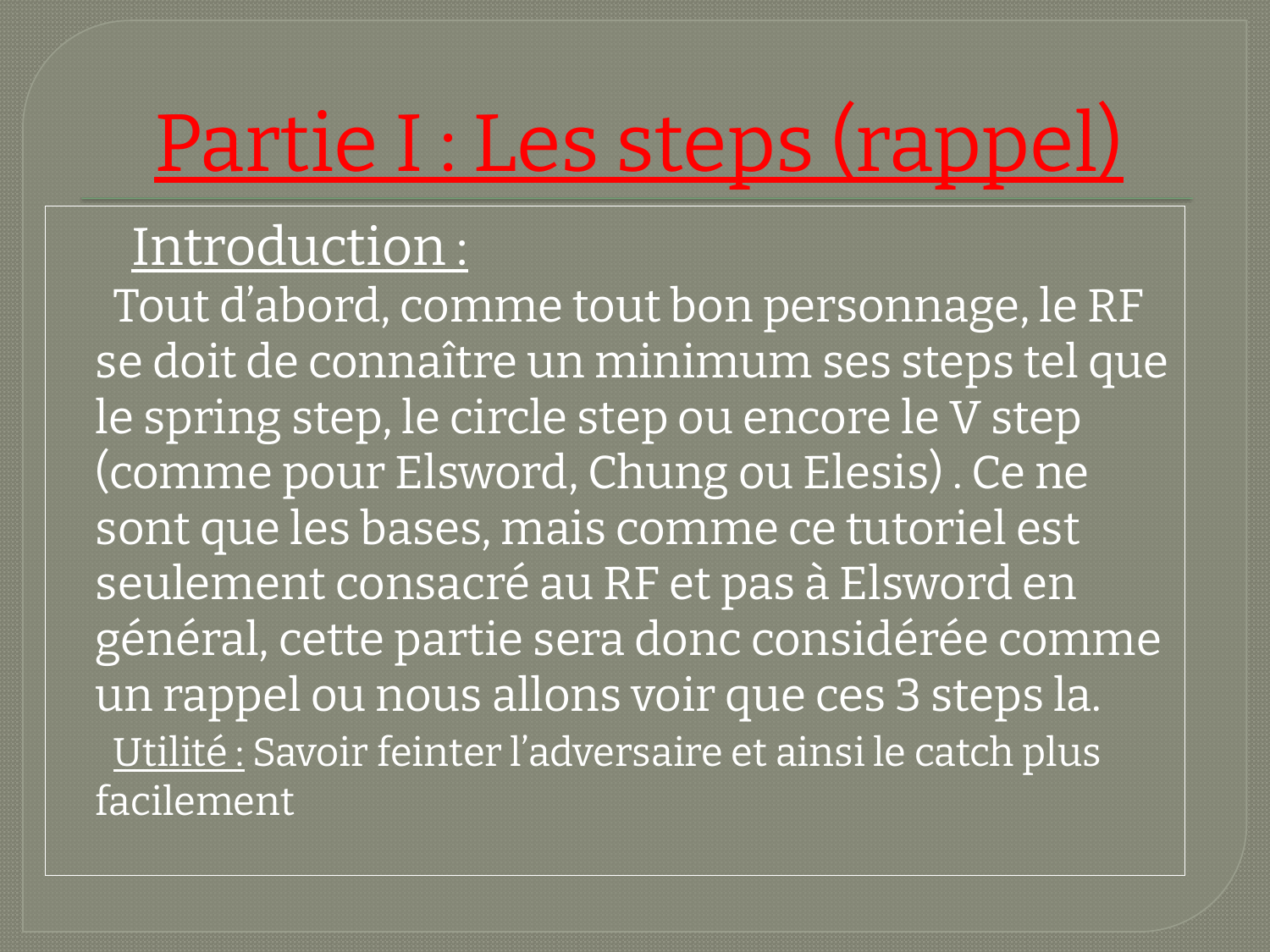

# Partie I : Les steps (rappel)
       Introduction :
      Tout d’abord, comme tout bon personnage, le RF se doit de connaître un minimum ses steps tel que le spring step, le circle step ou encore le V step (comme pour Elsword, Chung ou Elesis) . Ce ne sont que les bases, mais comme ce tutoriel est seulement consacré au RF et pas à Elsword en général, cette partie sera donc considérée comme un rappel ou nous allons voir que ces 3 steps la.
      Utilité : Savoir feinter l’adversaire et ainsi le catch plus      facilement